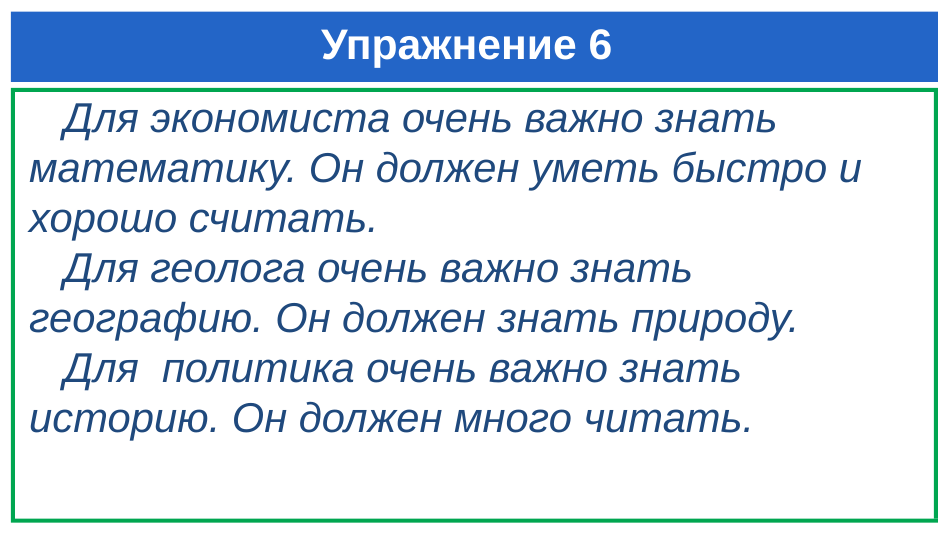

# Упражнение 6
   Для экономиста очень важно знать математику. Он должен уметь быстро и хорошо считать.
   Для геолога очень важно знать географию. Он должен знать природу.
   Для  политика очень важно знать историю. Он должен много читать.